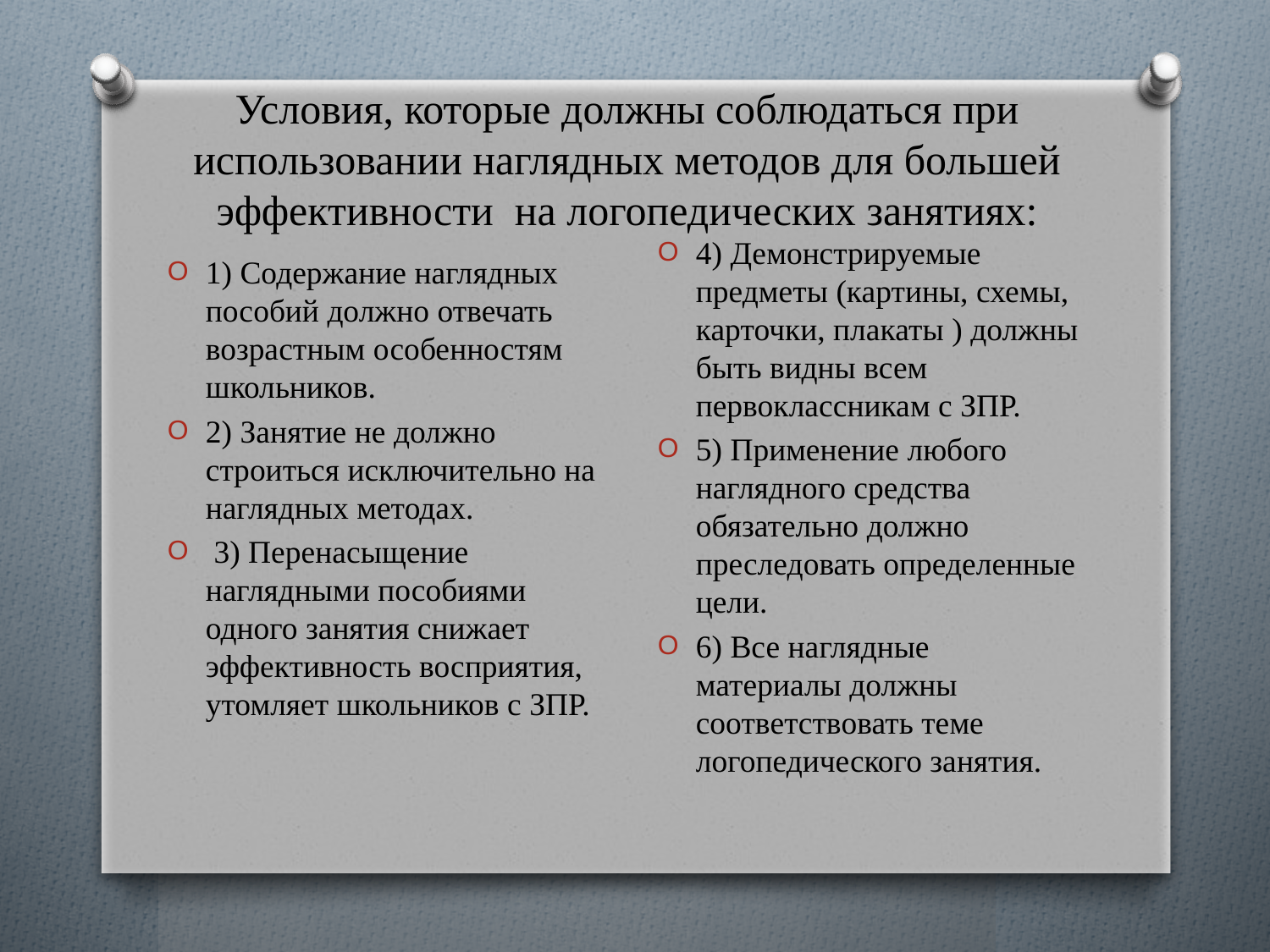

# Условия, которые должны соблюдаться при использовании наглядных методов для большей эффективности  на логопедических занятиях:
4) Демонстрируемые предметы (картины, схемы, карточки, плакаты ) должны быть видны всем первоклассникам с ЗПР.
5) Применение любого наглядного средства обязательно должно преследовать определенные цели.
6) Все наглядные материалы должны соответствовать теме логопедического занятия.

1) Содержание наглядных пособий должно отвечать возрастным особенностям школьников.
2) Занятие не должно строиться исключительно на наглядных методах.
 3) Перенасыщение наглядными пособиями одного занятия снижает эффективность восприятия, утомляет школьников с ЗПР.